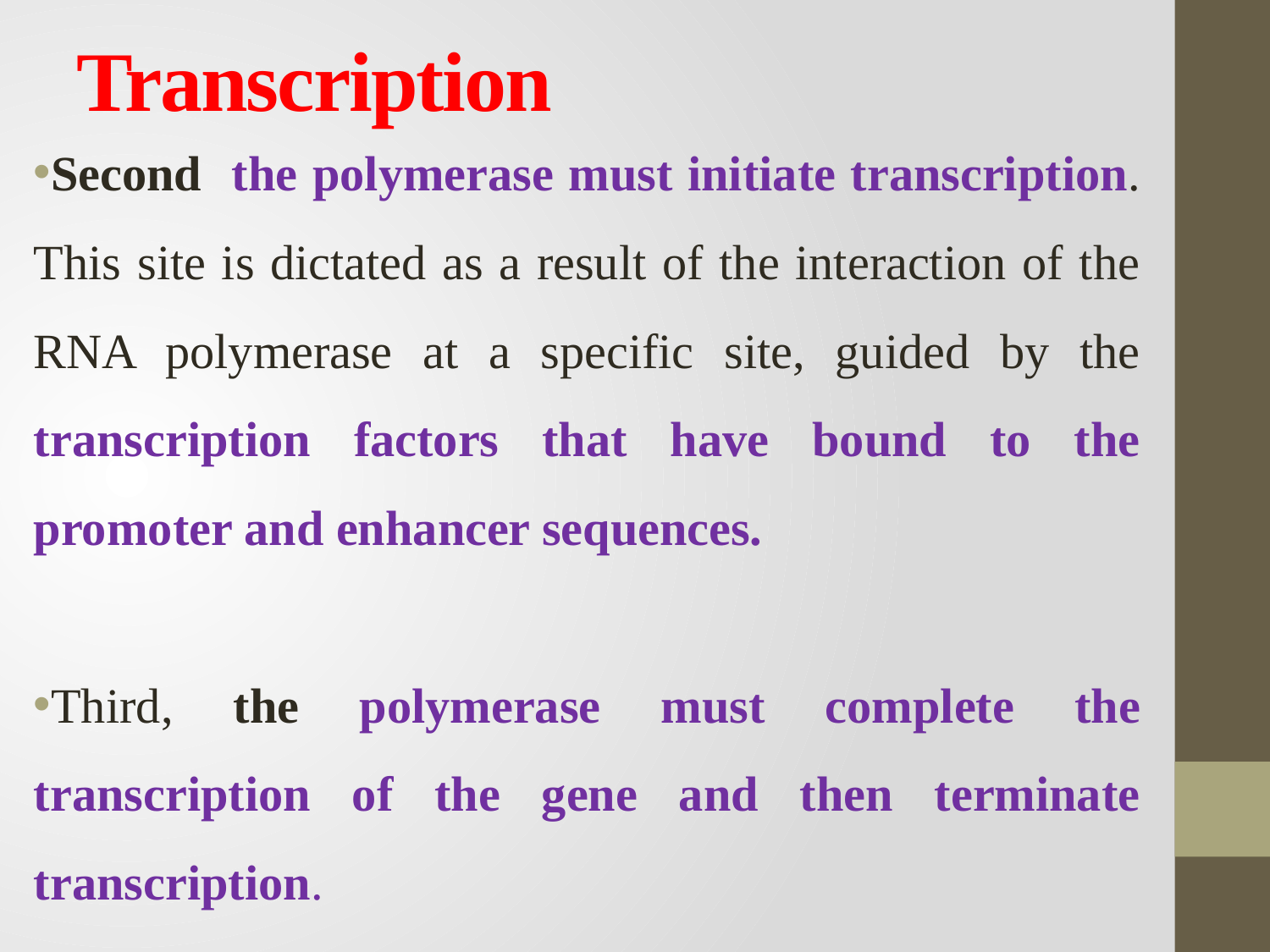

# Transcription
Second  the polymerase must initiate transcription. This site is dictated as a result of the interaction of the RNA polymerase at a specific site, guided by the transcription factors that have bound to the promoter and enhancer sequences.

Third, the polymerase must complete the transcription of the gene and then terminate transcription.